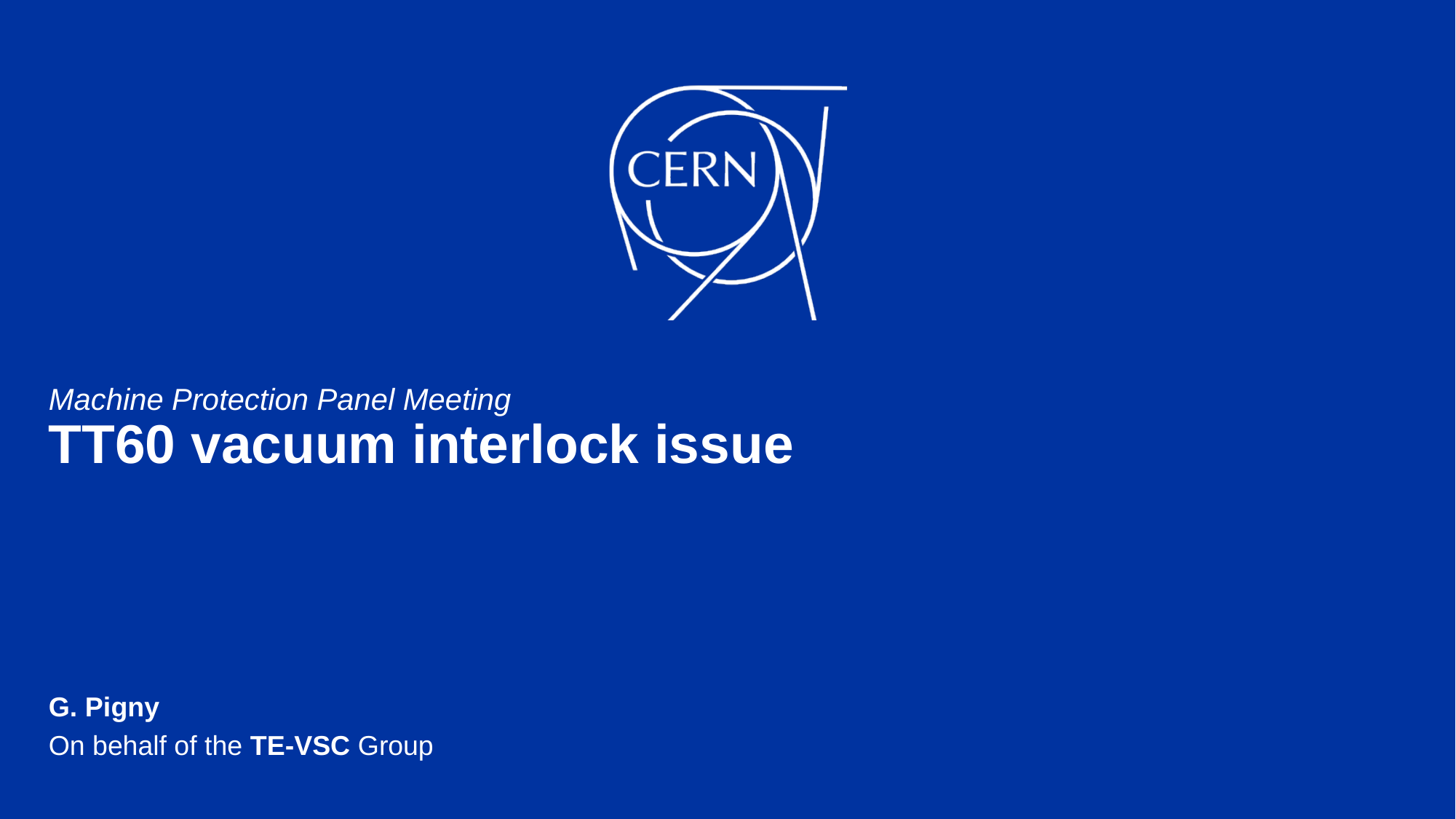

# Machine Protection Panel Meeting TT60 vacuum interlock issue
G. Pigny
On behalf of the TE-VSC Group